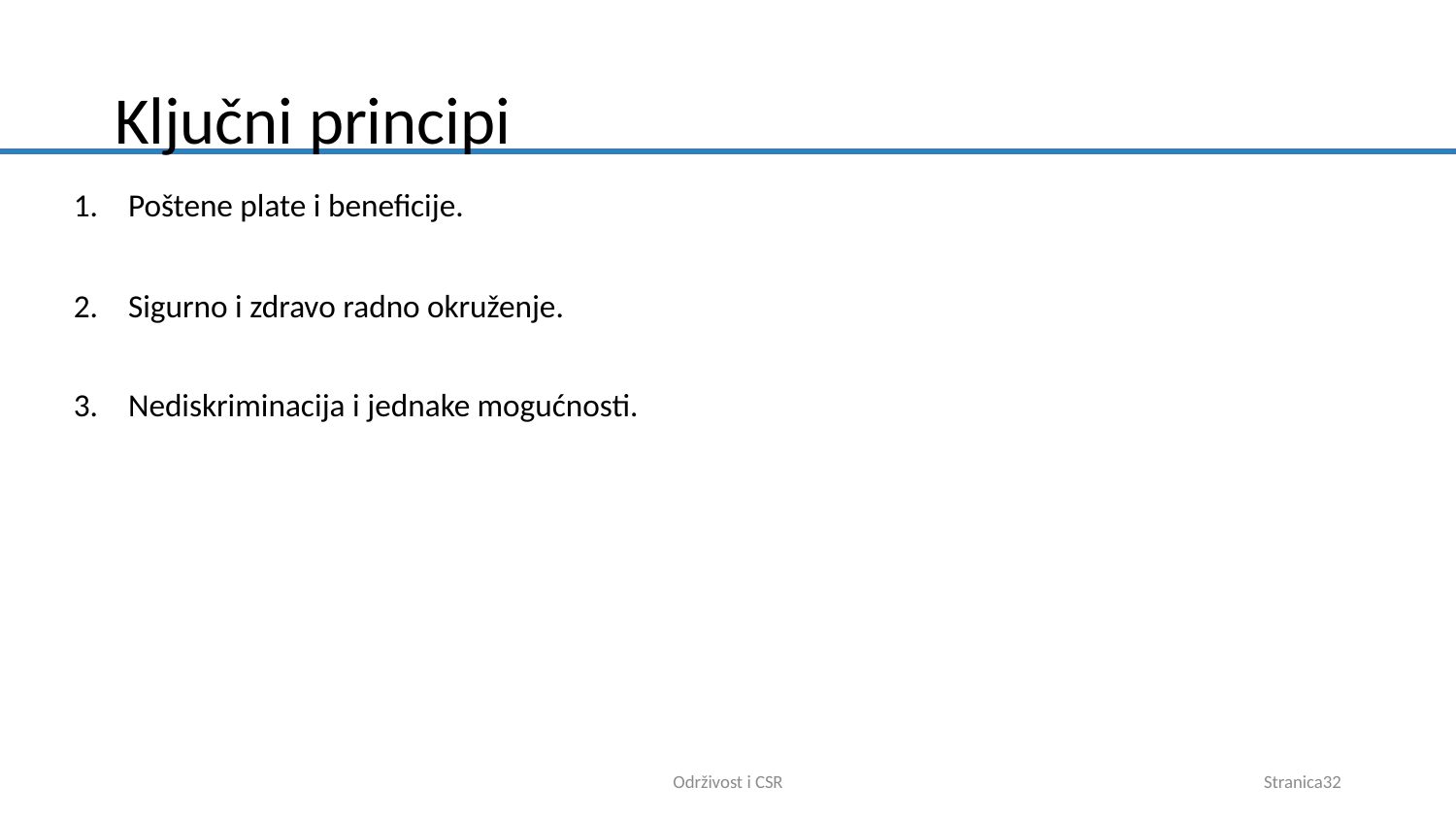

# Ključni principi
Poštene plate i beneficije.

Sigurno i zdravo radno okruženje.

Nediskriminacija i jednake mogućnosti.
Održivost i CSR
Stranica32